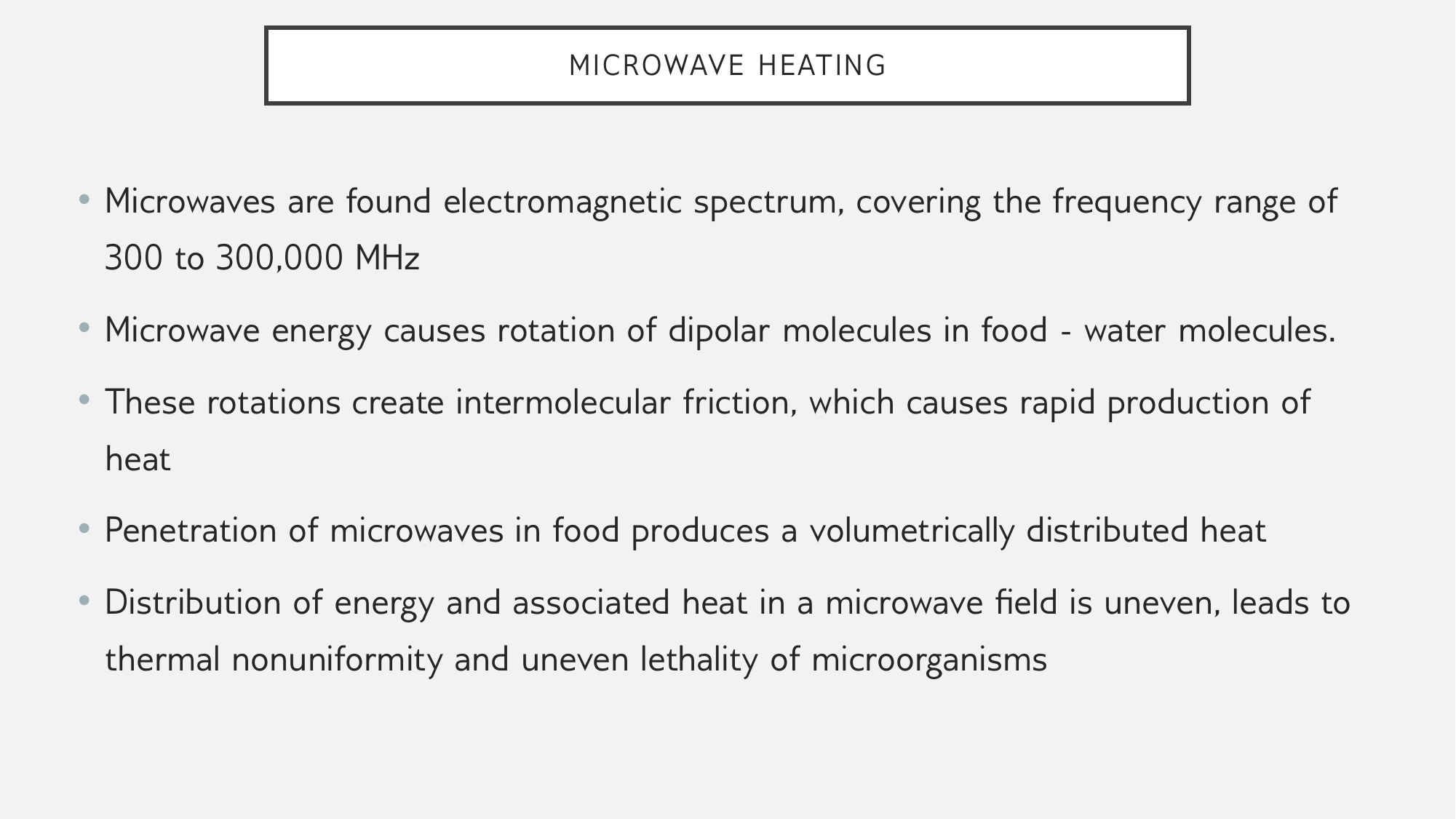

# Microwave Heating
Microwaves are found electromagnetic spectrum, covering the frequency range of 300 to 300,000 MHz
Microwave energy causes rotation of dipolar molecules in food - water molecules.
These rotations create intermolecular friction, which causes rapid production of heat
Penetration of microwaves in food produces a volumetrically distributed heat
Distribution of energy and associated heat in a microwave field is uneven, leads to thermal nonuniformity and uneven lethality of microorganisms